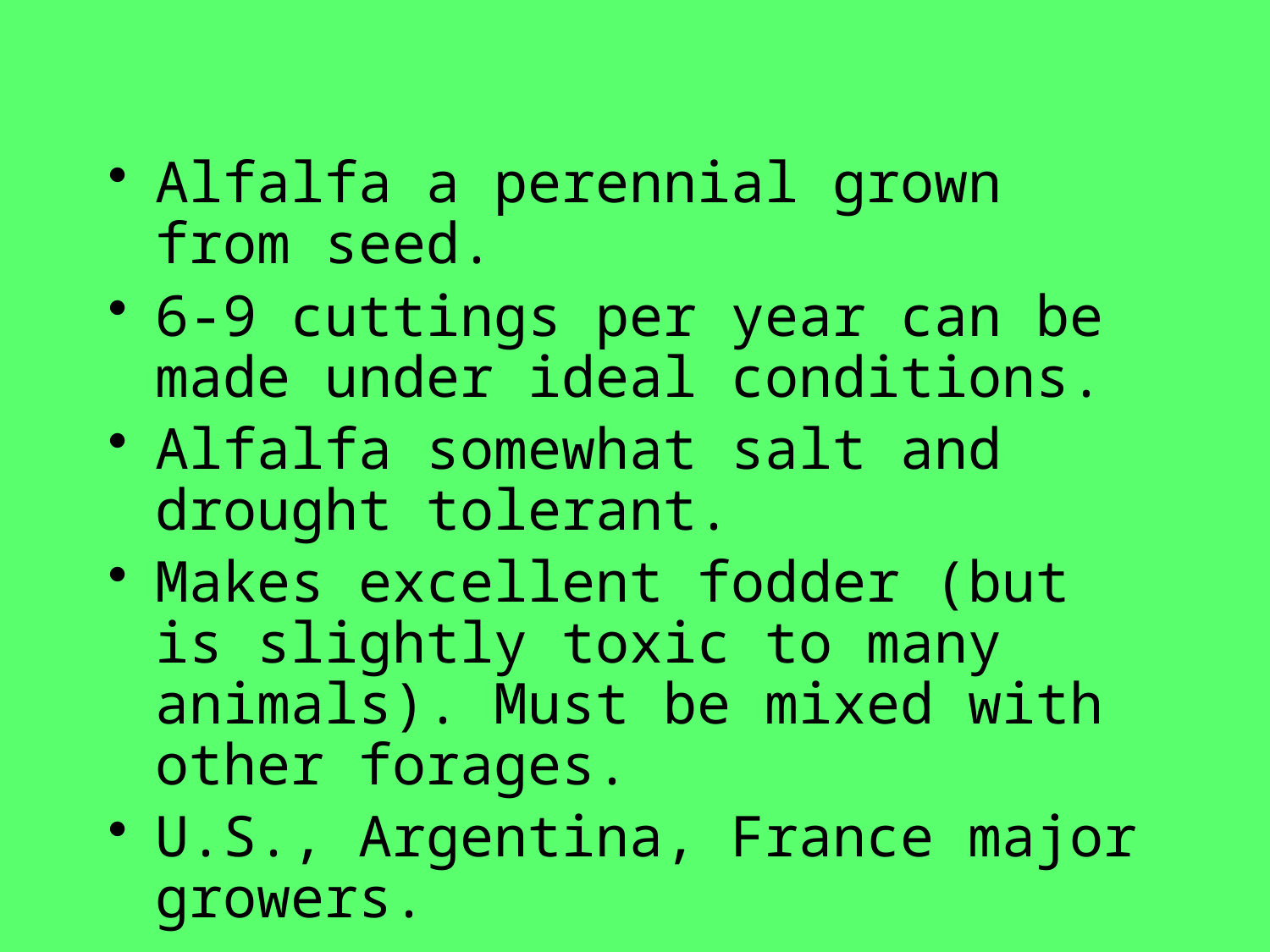

Alfalfa a perennial grown from seed.
6-9 cuttings per year can be made under ideal conditions.
Alfalfa somewhat salt and drought tolerant.
Makes excellent fodder (but is slightly toxic to many animals). Must be mixed with other forages.
U.S., Argentina, France major growers.